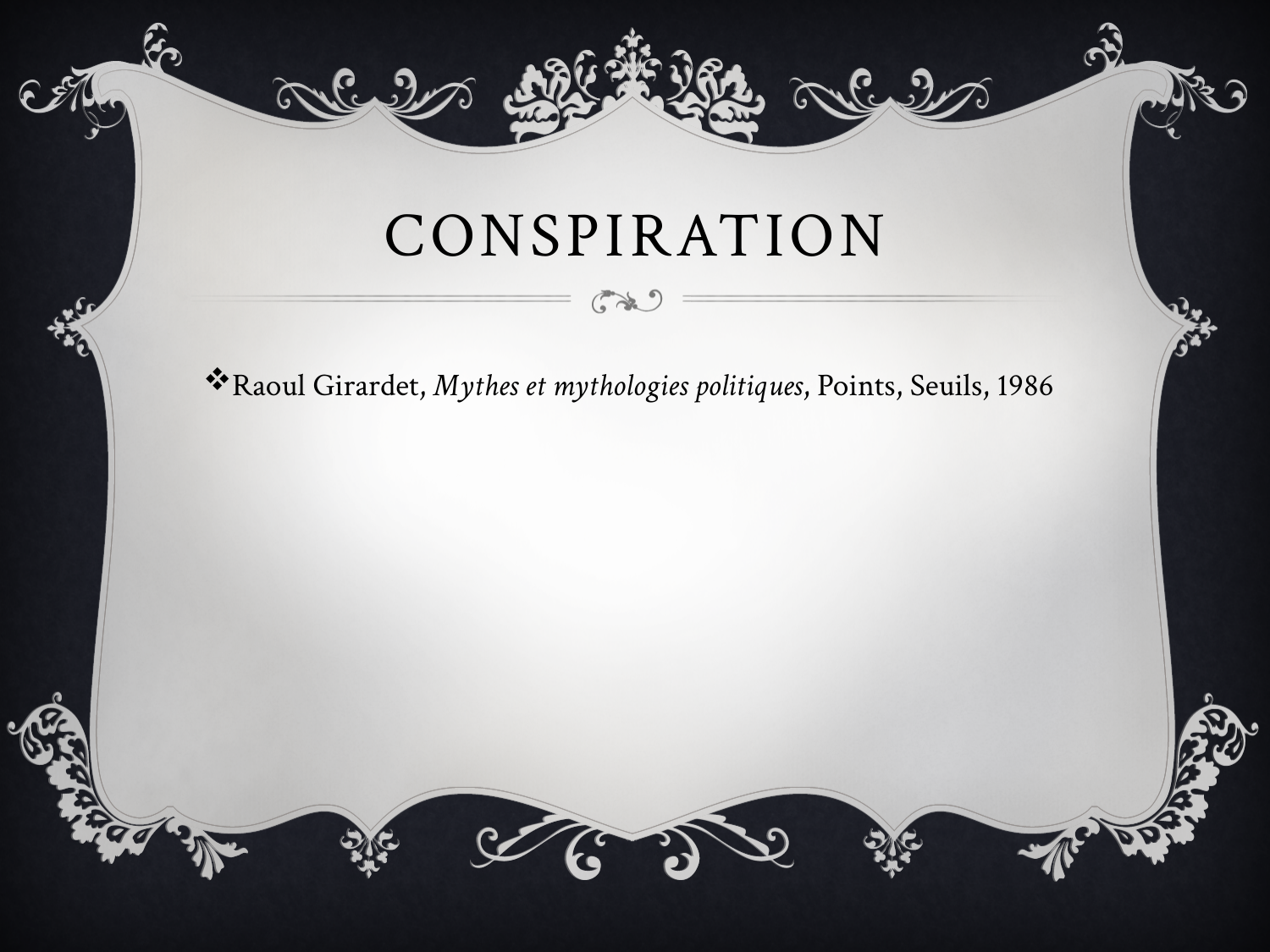

# Conspiration
Raoul Girardet, Mythes et mythologies politiques, Points, Seuils, 1986